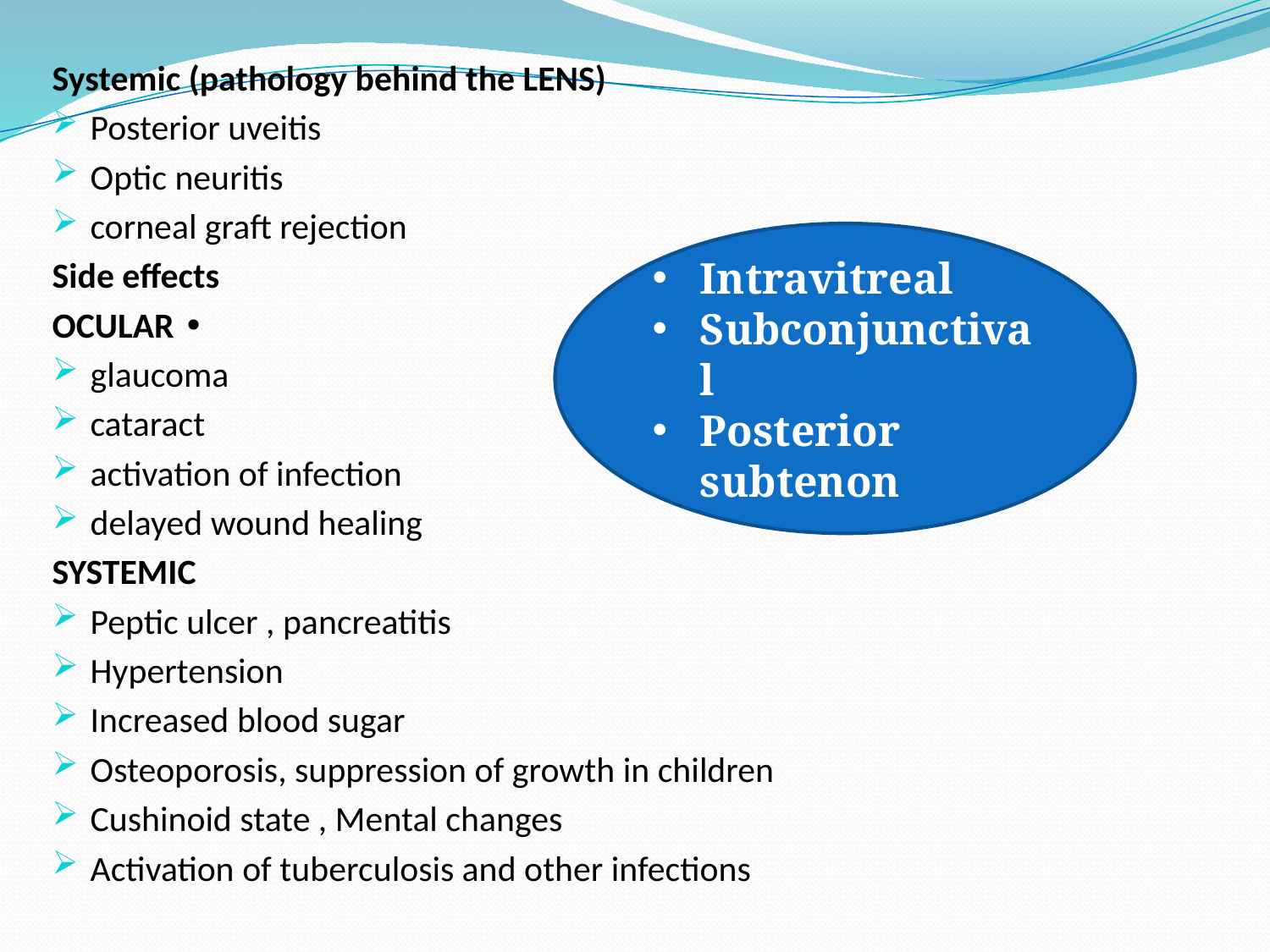

Systemic (pathology behind the LENS)
Posterior uveitis
Optic neuritis
corneal graft rejection
Side effects
• OCULAR
glaucoma
cataract
activation of infection
delayed wound healing
SYSTEMIC
Peptic ulcer , pancreatitis
Hypertension
Increased blood sugar
Osteoporosis, suppression of growth in children
Cushinoid state , Mental changes
Activation of tuberculosis and other infections
Intravitreal
Subconjunctival
Posterior subtenon